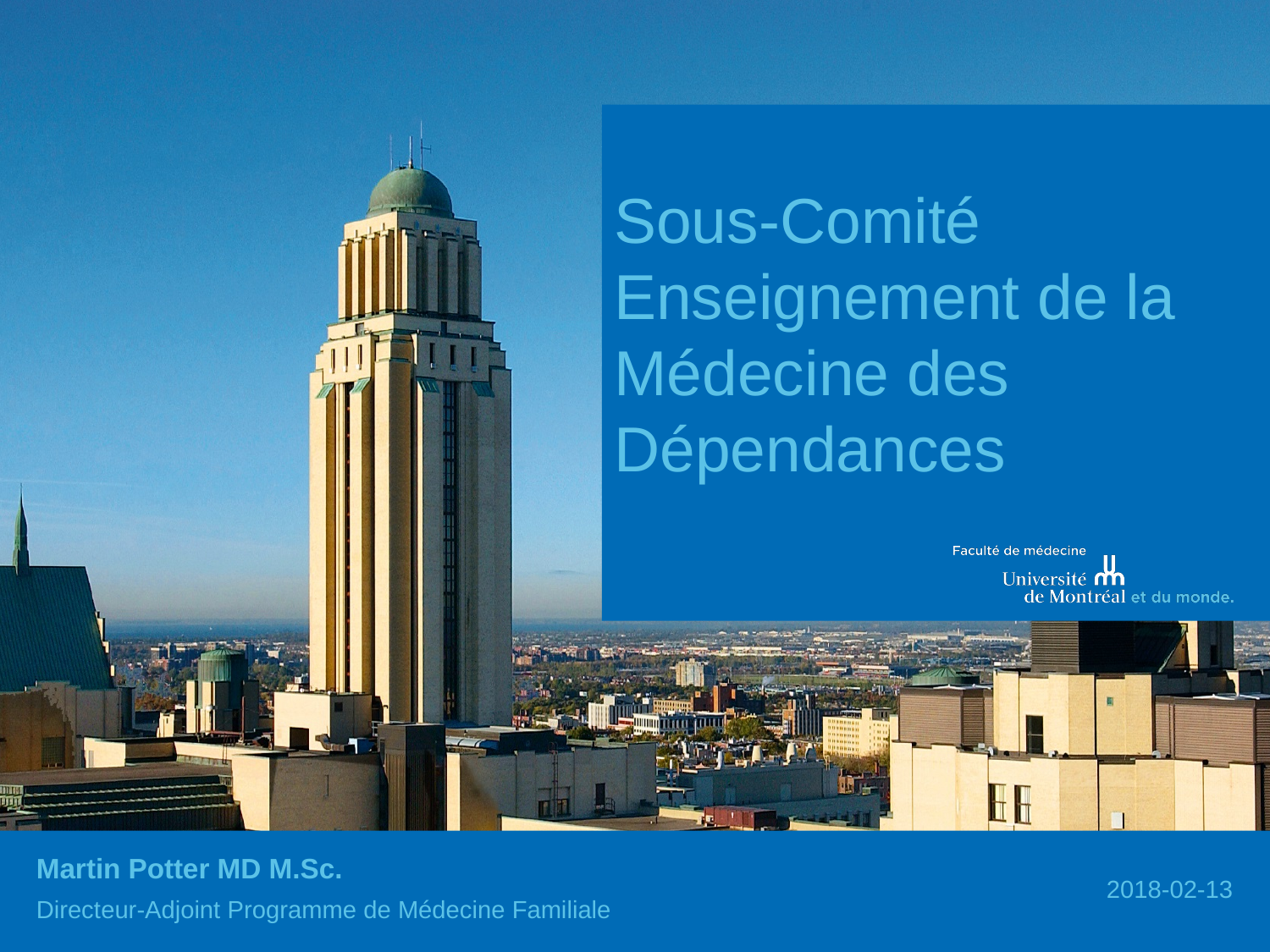

Sous-Comité Enseignement de la Médecine des Dépendances
Martin Potter MD M.Sc.
Directeur-Adjoint Programme de Médecine Familiale
2018-02-13